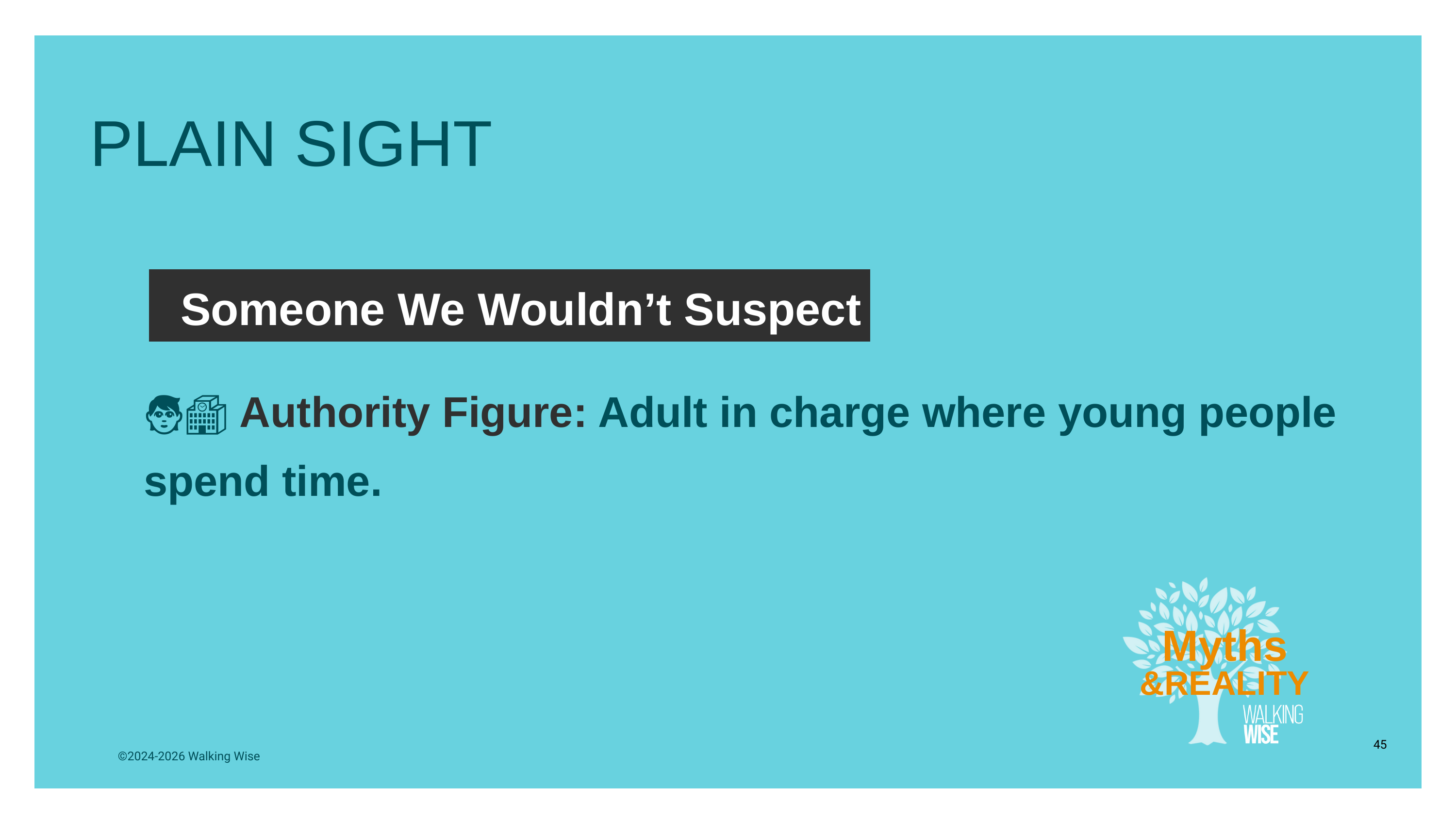

PLAIN SIGHT

Someone We Wouldn’t Suspect
🧑‍🏫 Authority Figure: Adult in charge where young people spend time.

Myths
&REALITY

45
©2024-2026 Walking Wise